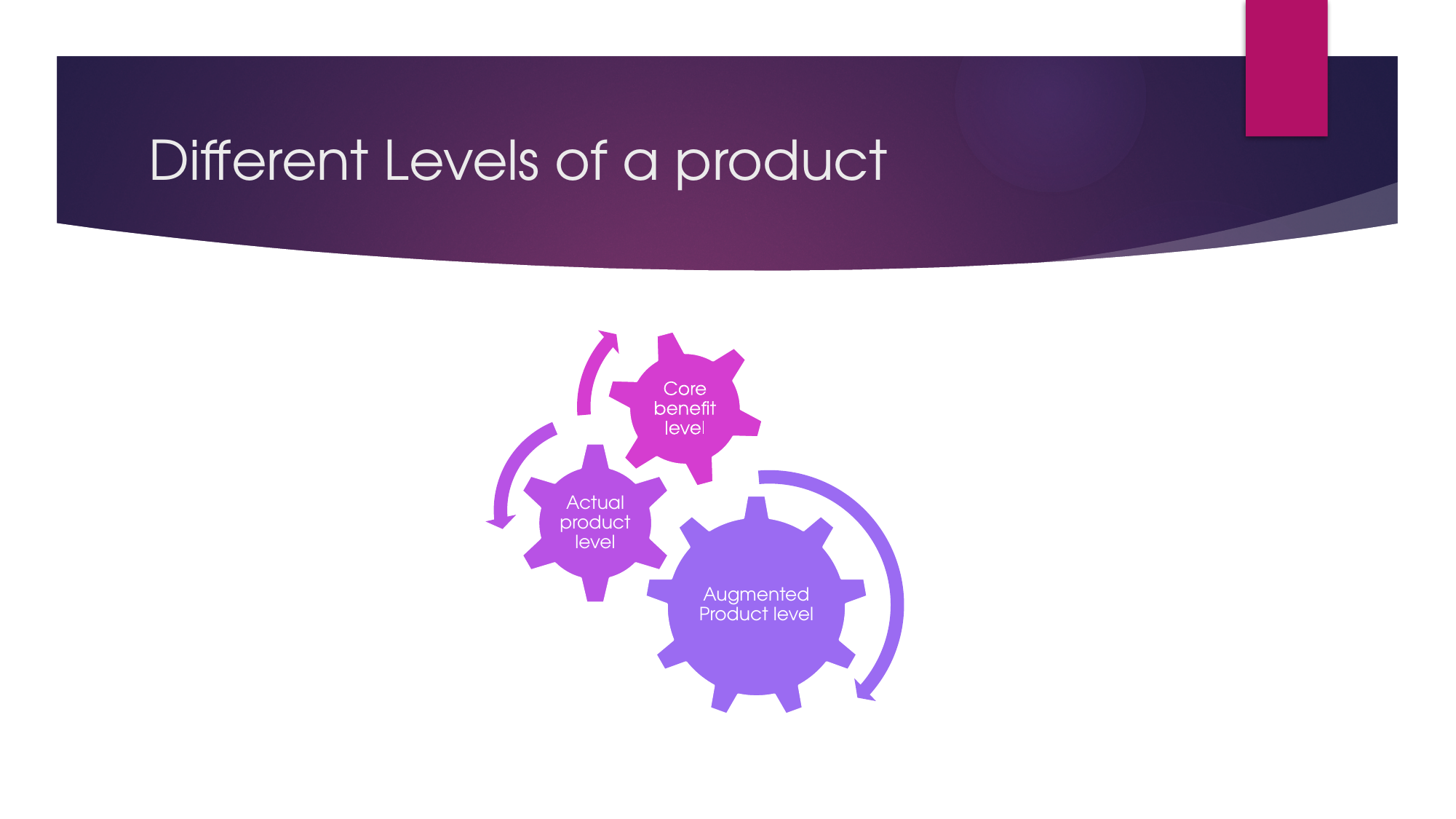

# Different Levels of a product
Augmented Product level
Actual product level
Core benefit level